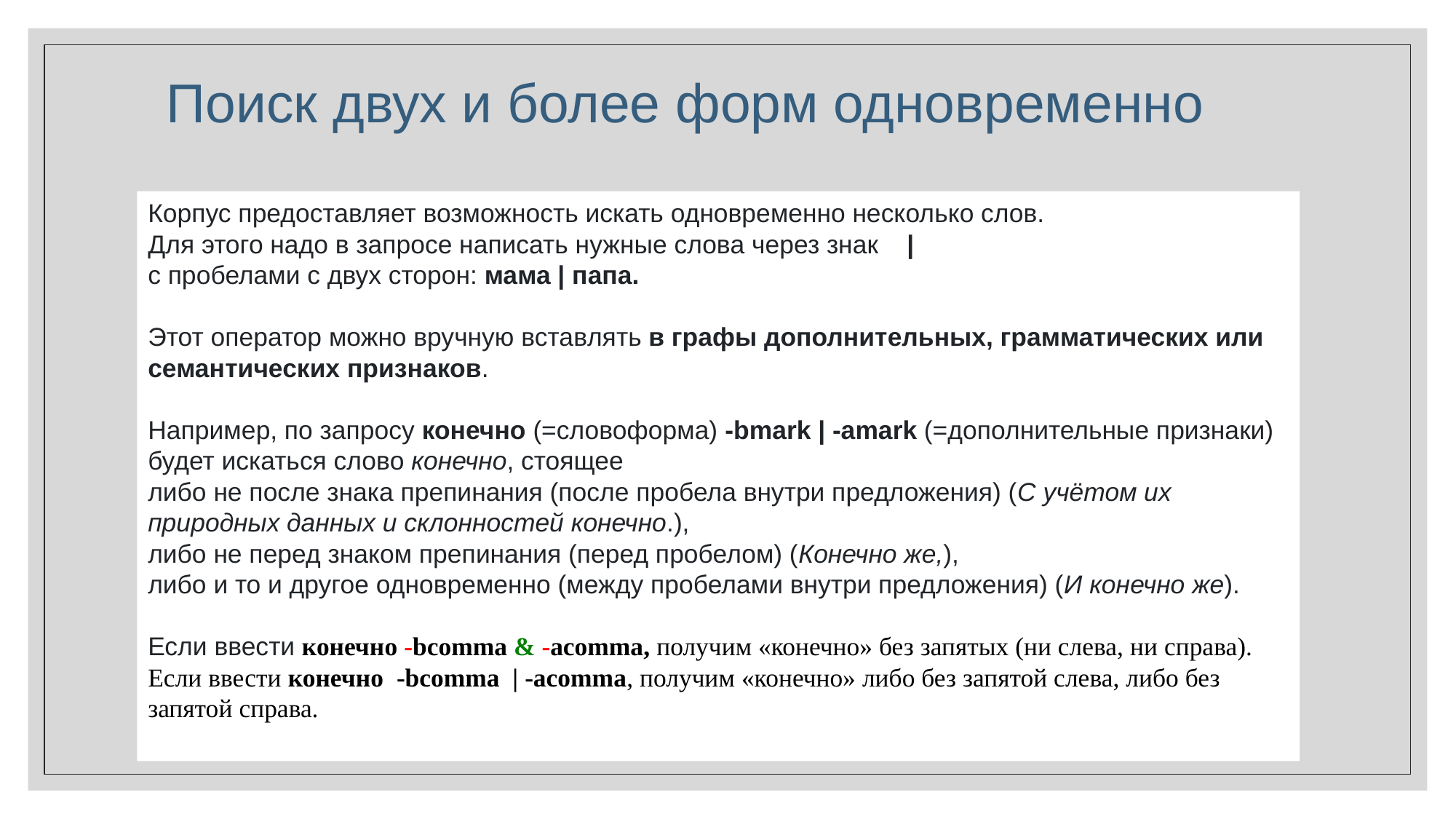

# Поиск двух и более форм одновременно
Корпус предоставляет возможность искать одновременно несколько слов.
Для этого надо в запросе написать нужные слова через знак    |
с пробелами с двух сторон: мама | папа.

Этот оператор можно вручную вставлять в графы дополнительных, грамматических или семантических признаков.

Например, по запросу конечно (=словоформа) -bmark | -amark (=дополнительные признаки) будет искаться слово конечно, стоящее
либо не после знака препинания (после пробела внутри предложения) (С учётом их природных данных и склонностей конечно.),
либо не перед знаком препинания (перед пробелом) (Конечно же,),
либо и то и другое одновременно (между пробелами внутри предложения) (И конечно же).

Если ввести конечно -bcomma & -acomma, получим «конечно» без запятых (ни слева, ни справа).
Если ввести конечно  -bcomma  | -acomma, получим «конечно» либо без запятой слева, либо без запятой справа.